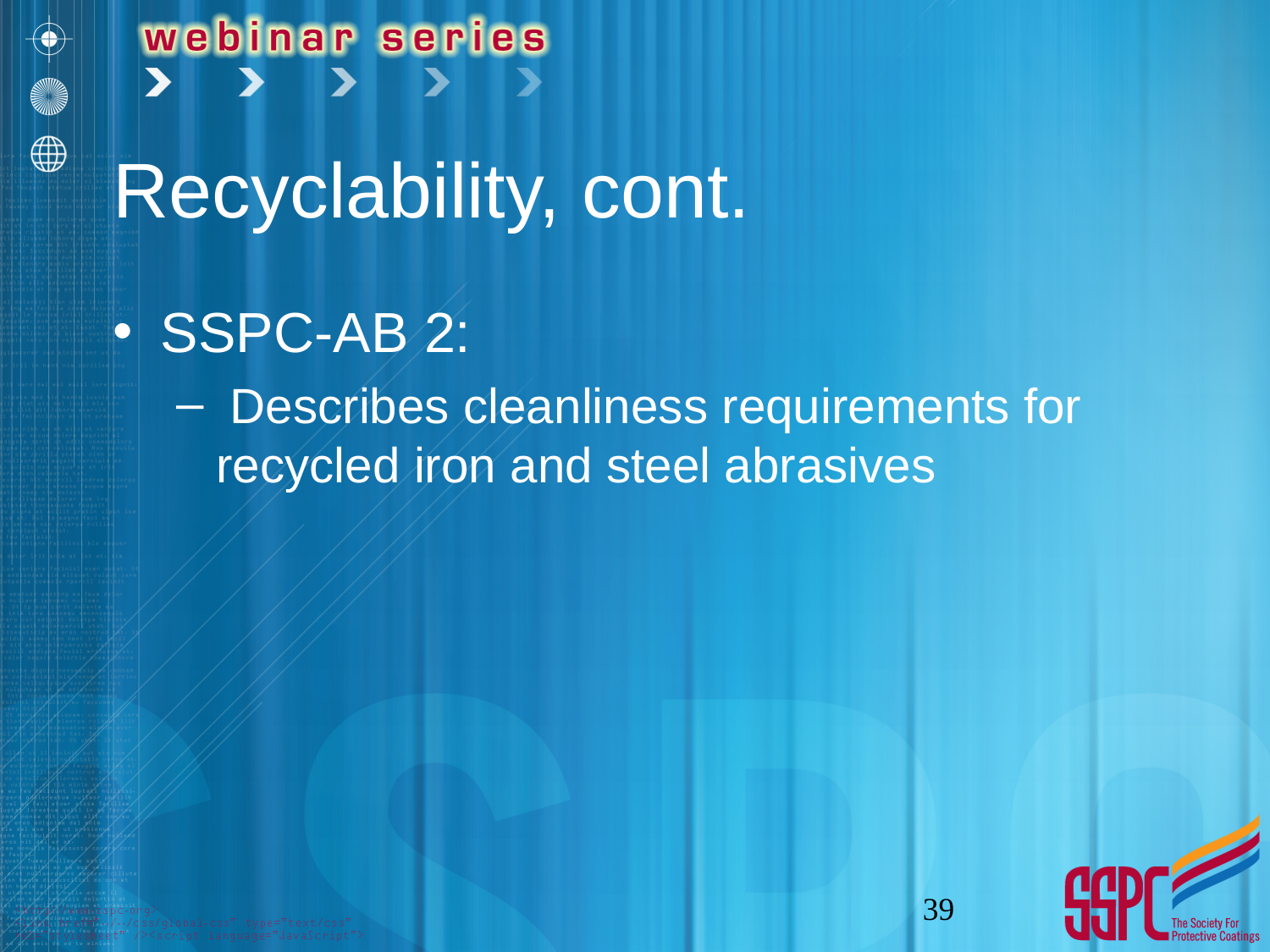

# Recyclability, cont.
SSPC-AB 2:
 Describes cleanliness requirements for recycled iron and steel abrasives

39